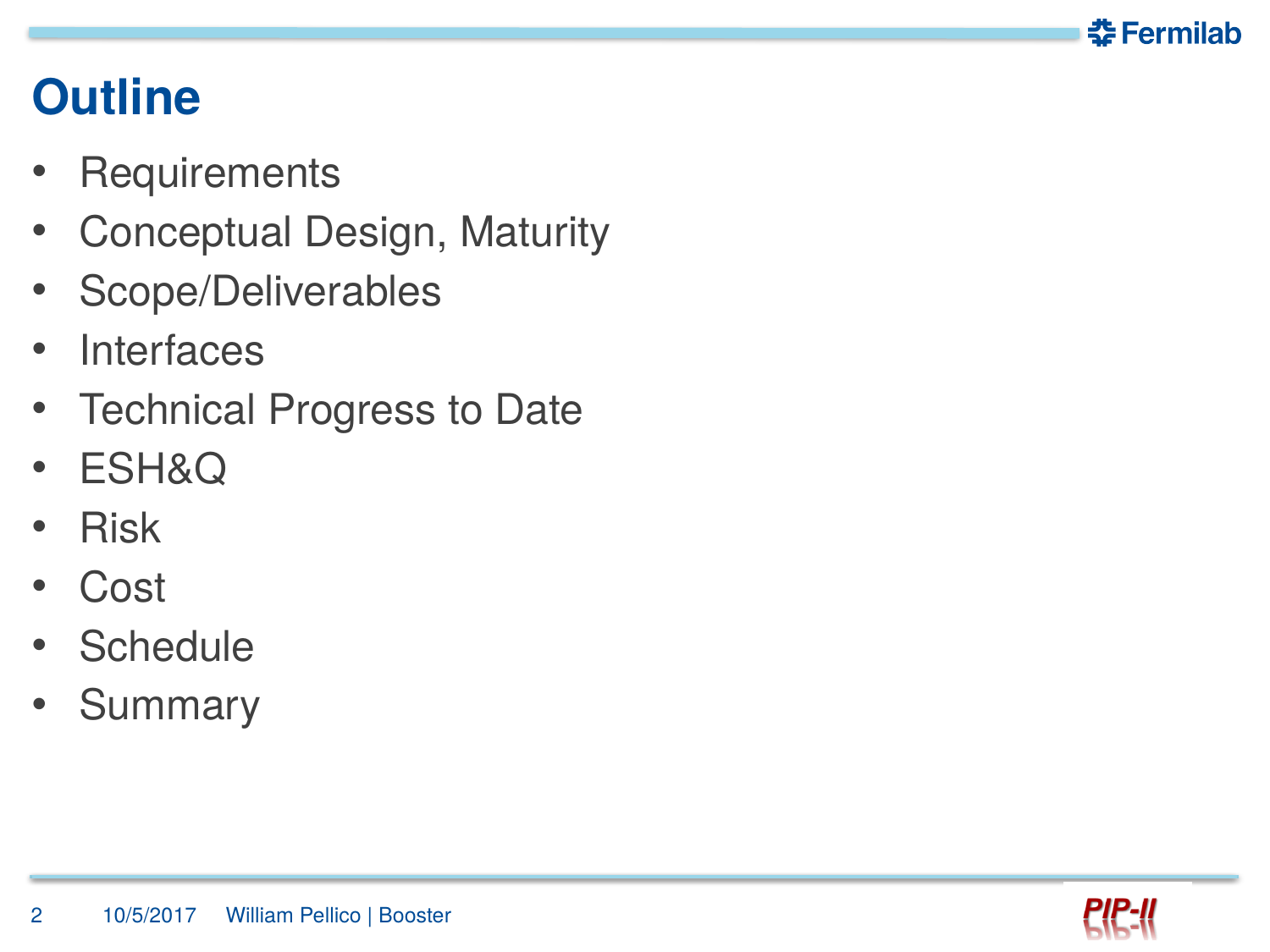

# Outline
Requirements
Conceptual Design, Maturity
Scope/Deliverables
Interfaces
Technical Progress to Date
ESH&Q
Risk
Cost
Schedule
Summary
2
10/5/2017
William Pellico | Booster